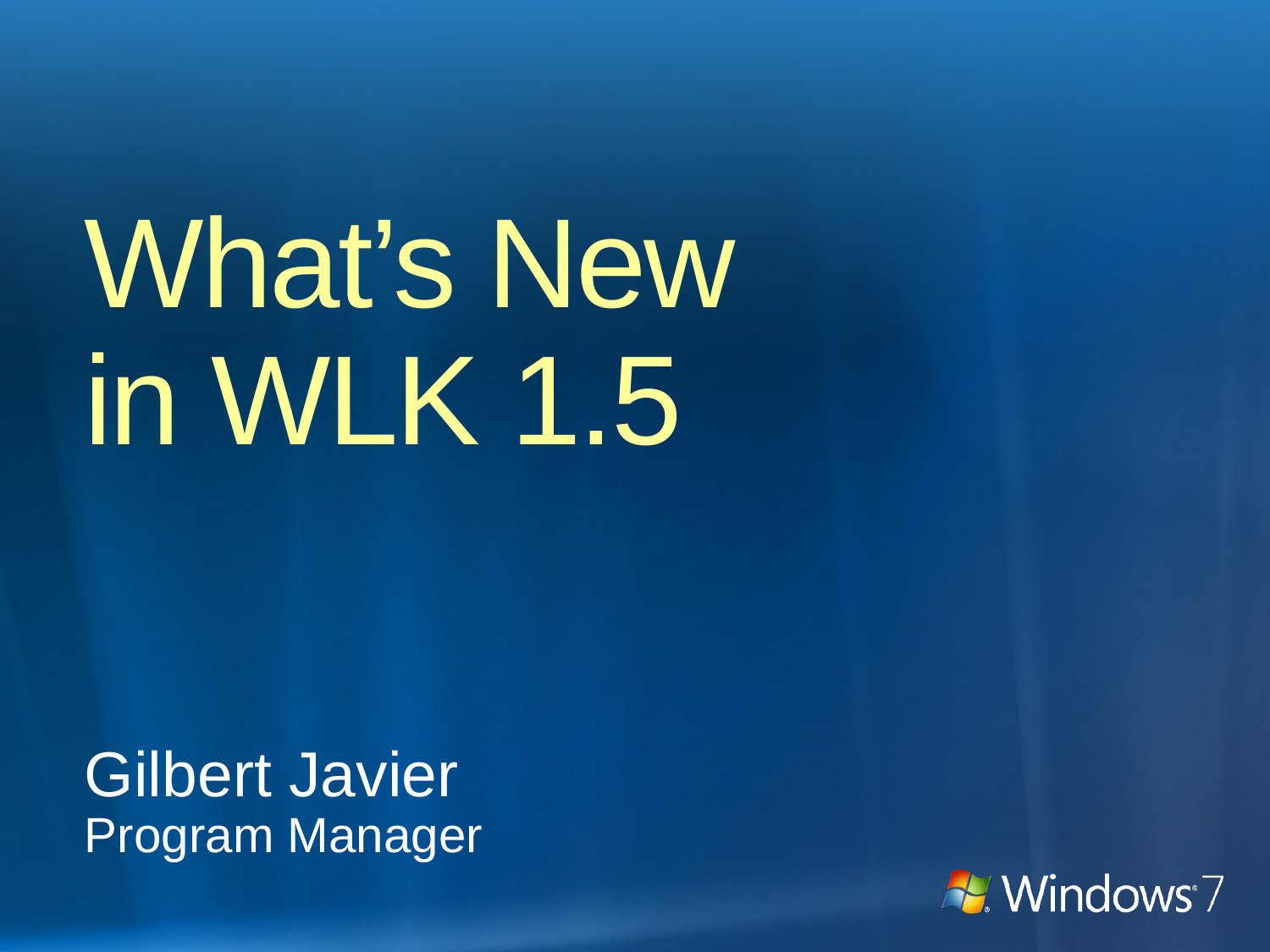

What’s New
in WLK 1.5
Gilbert Javier
Program Manager